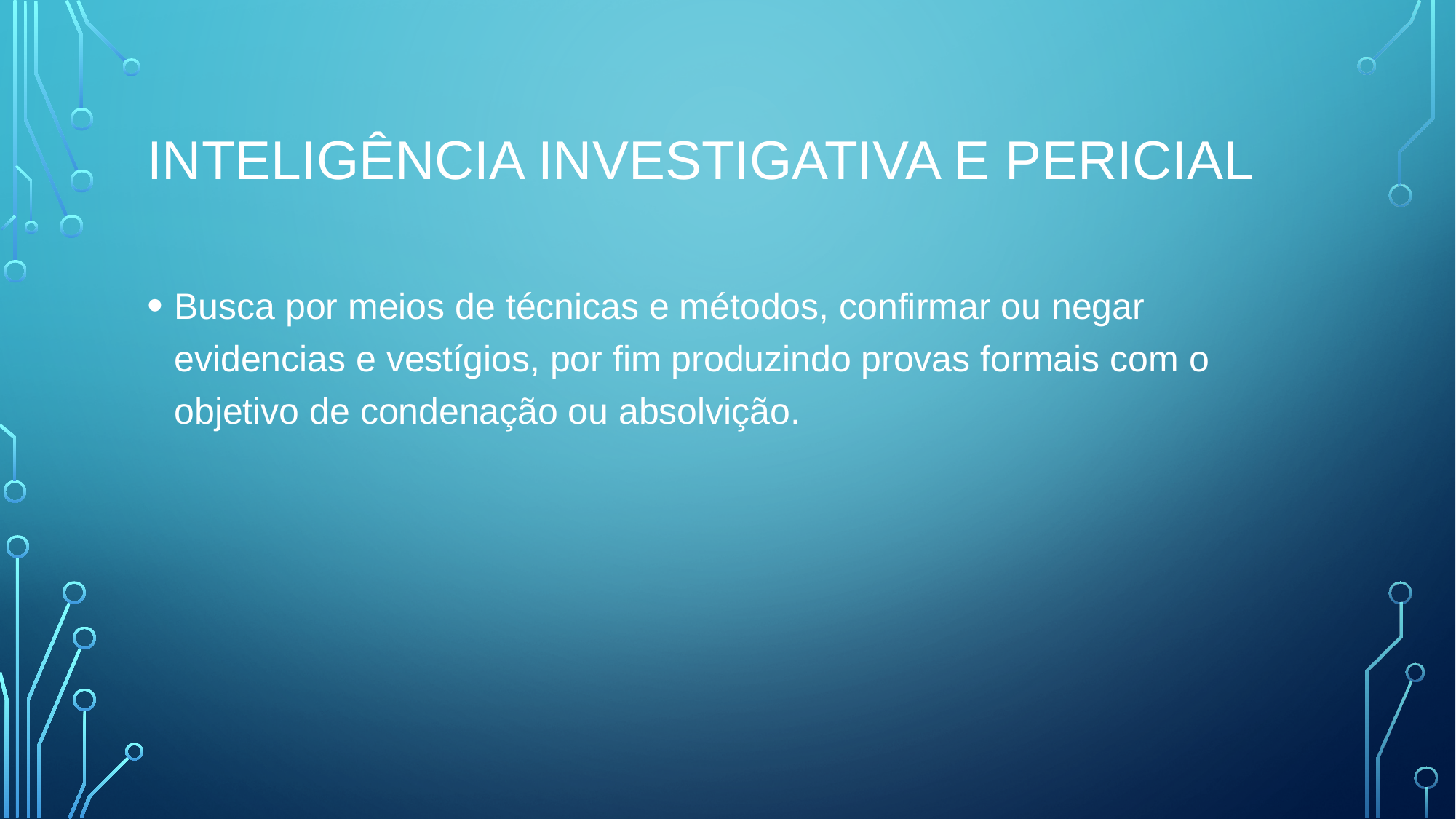

# Inteligência investigativa e pericial
Busca por meios de técnicas e métodos, confirmar ou negar evidencias e vestígios, por fim produzindo provas formais com o objetivo de condenação ou absolvição.